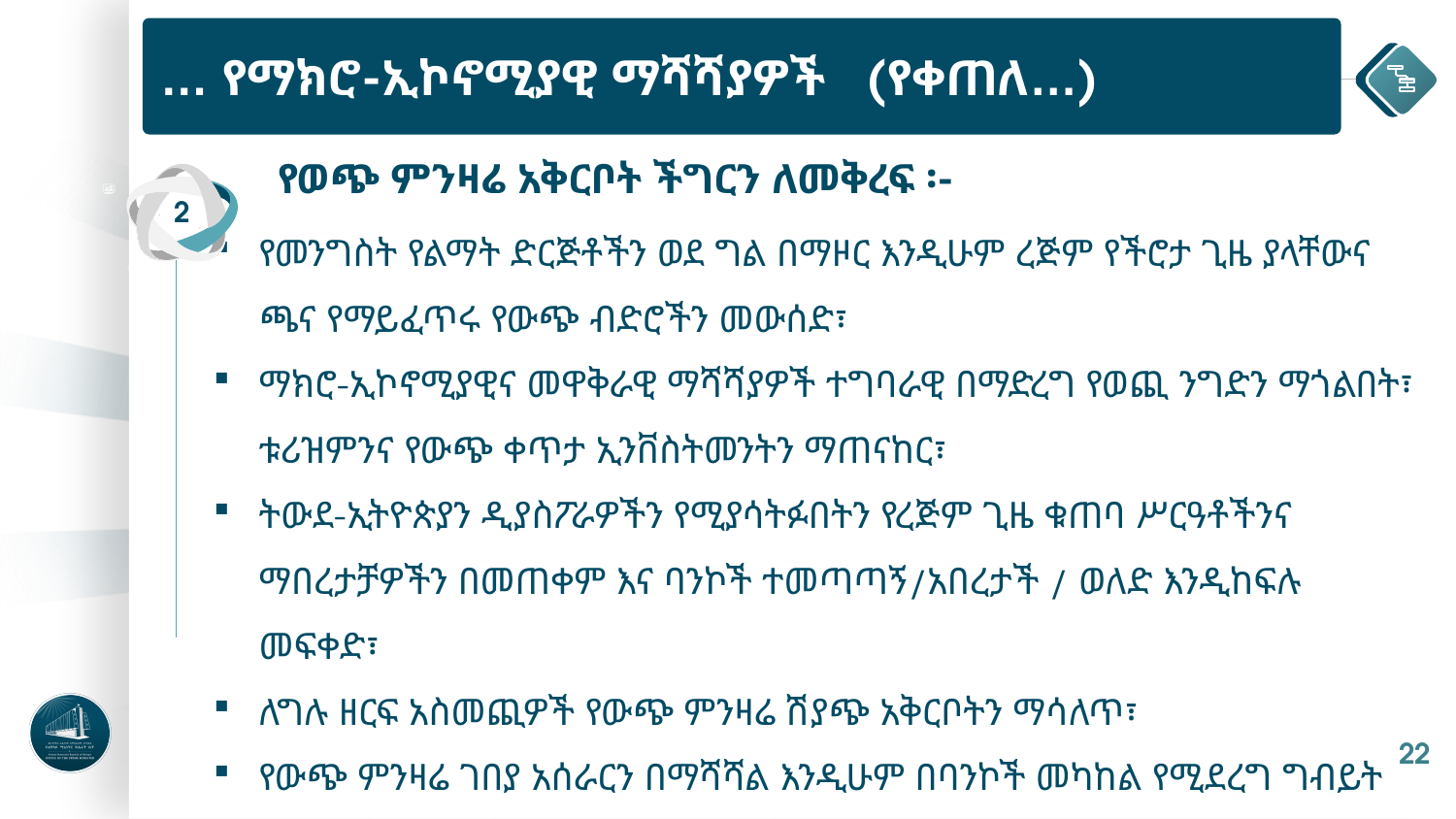

… የማክሮ-ኢኮኖሚያዊ ማሻሻያዎች   (የቀጠለ…)

የወጭ ምንዛሬ አቅርቦት ችግርን ለመቅረፍ ፡-

2
የመንግስት የልማት ድርጅቶችን ወደ ግል በማዞር እንዲሁም ረጅም የችሮታ ጊዜ ያላቸውና ጫና የማይፈጥሩ የውጭ ብድሮችን መውሰድ፣
ማክሮ-ኢኮኖሚያዊና መዋቅራዊ ማሻሻያዎች ተግባራዊ በማድረግ የወጪ ንግድን ማጎልበት፣ ቱሪዝምንና የውጭ ቀጥታ ኢንቨስትመንትን ማጠናከር፣
ትውደ-ኢትዮጵያን ዲያስፖራዎችን የሚያሳትፉበትን የረጅም ጊዜ ቁጠባ ሥርዓቶችንና ማበረታቻዎችን በመጠቀም እና ባንኮች ተመጣጣኝ/አበረታች / ወለድ እንዲከፍሉ መፍቀድ፣
ለግሉ ዘርፍ አስመጪዎች የውጭ ምንዛሬ ሽያጭ አቅርቦትን ማሳለጥ፣
የውጭ ምንዛሬ ገበያ አሰራርን በማሻሻል እንዲሁም በባንኮች መካከል የሚደረግ ግብይት በጥናት ላይ በመመስረት ተግባራዊ ማድረግ፣
22